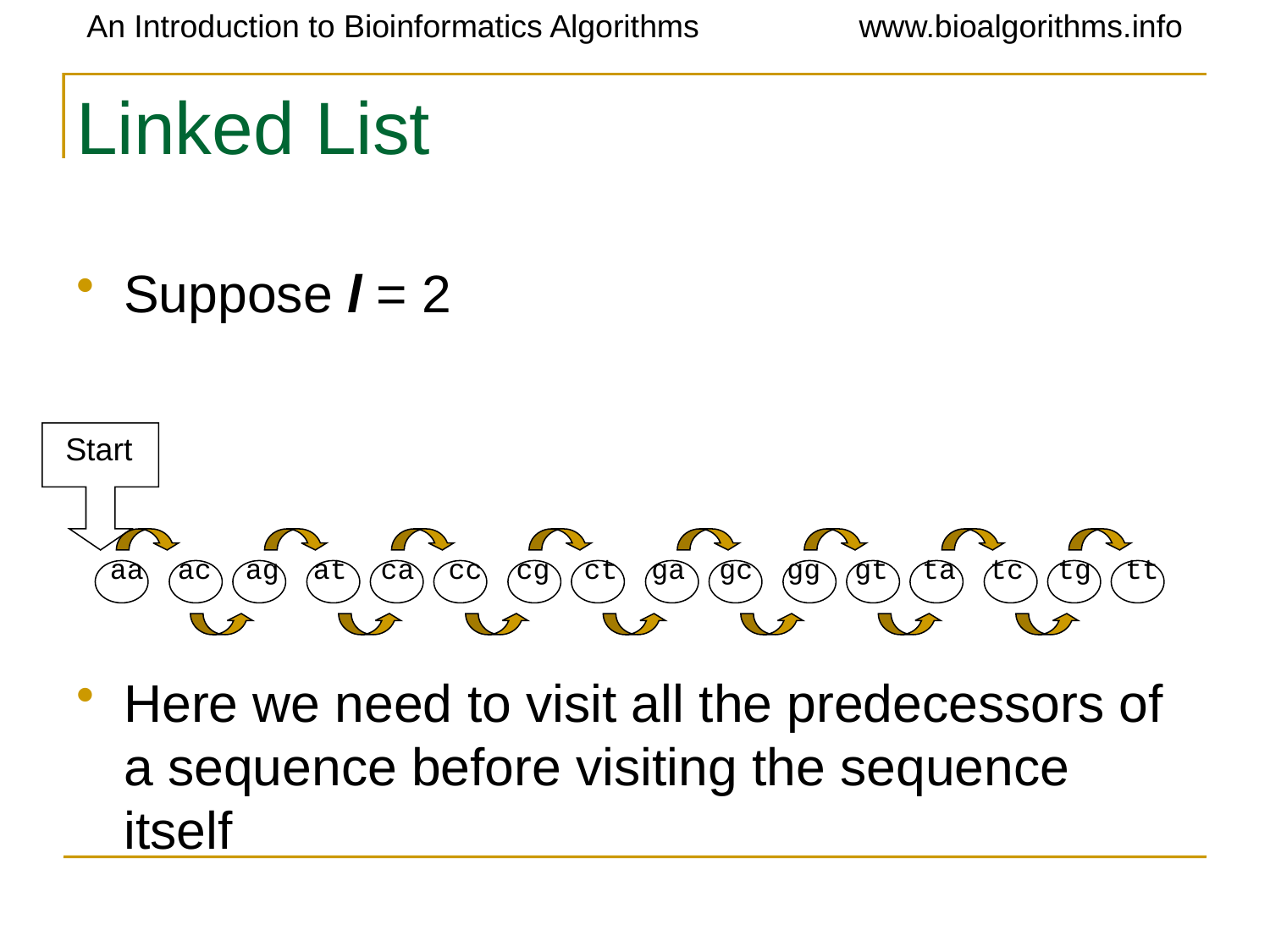

# Linked List
Suppose l = 2

aa  ac  ag  at  ca  cc  cg  ct  ga  gc  gg  gt  ta  tc  tg  tt

Here we need to visit all the predecessors of a sequence before visiting the sequence itself

Start